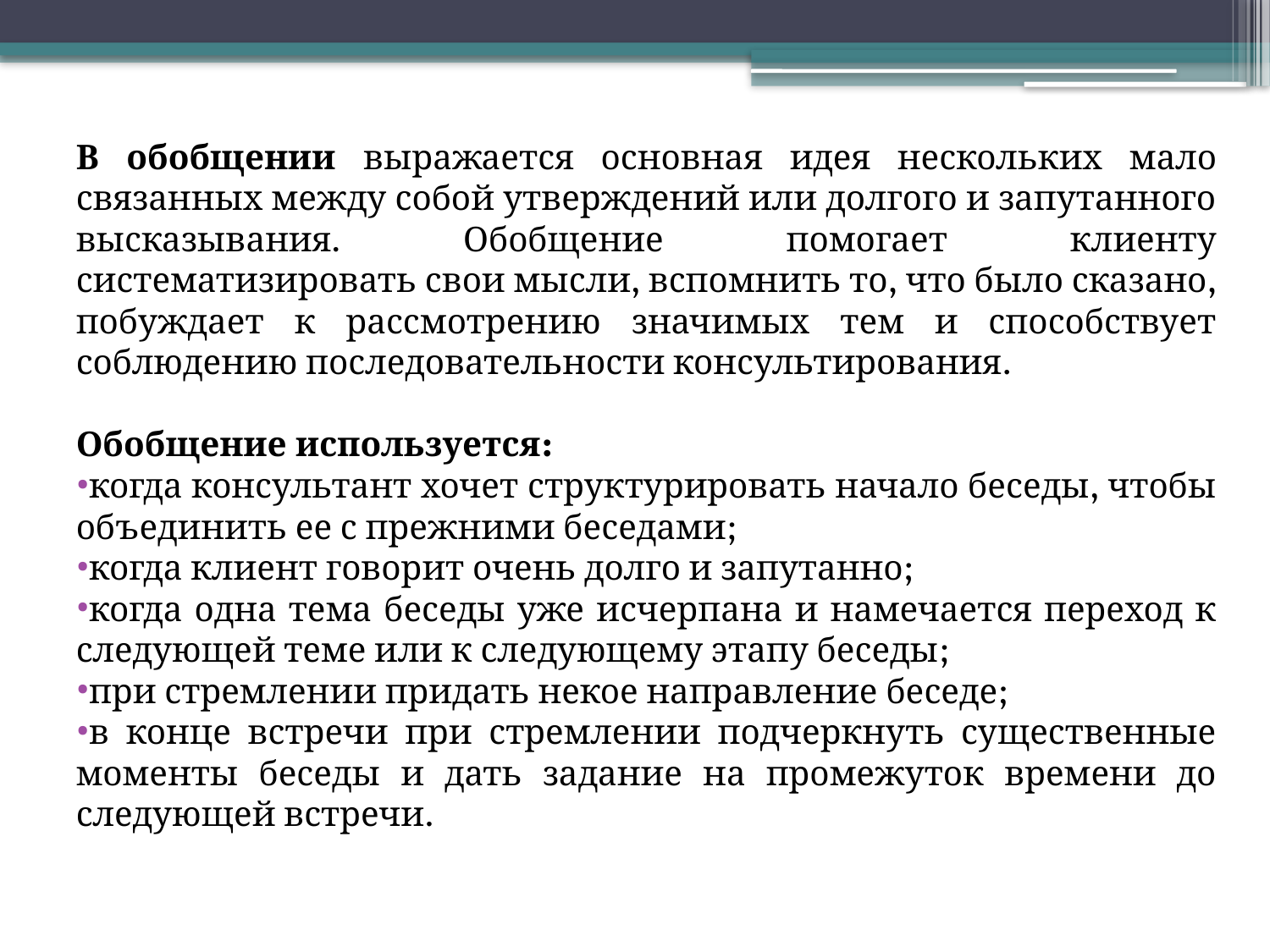

В обобщении выражается основная идея нескольких мало связанных между собой утверждений или долгого и запутанного высказывания. Обобщение помогает клиенту систематизировать свои мысли, вспомнить то, что было сказано, побуждает к рассмотрению значимых тем и способствует соблюдению последовательности консультирования.

Обобщение используется:
когда консультант хочет структурировать начало беседы, чтобы объединить ее с прежними беседами;
когда клиент говорит очень долго и запутанно;
когда одна тема беседы уже исчерпана и намечается переход к следующей теме или к следующему этапу беседы;
при стремлении придать некое направление беседе;
в конце встречи при стремлении подчеркнуть существенные моменты беседы и дать задание на промежуток времени до следующей встречи.